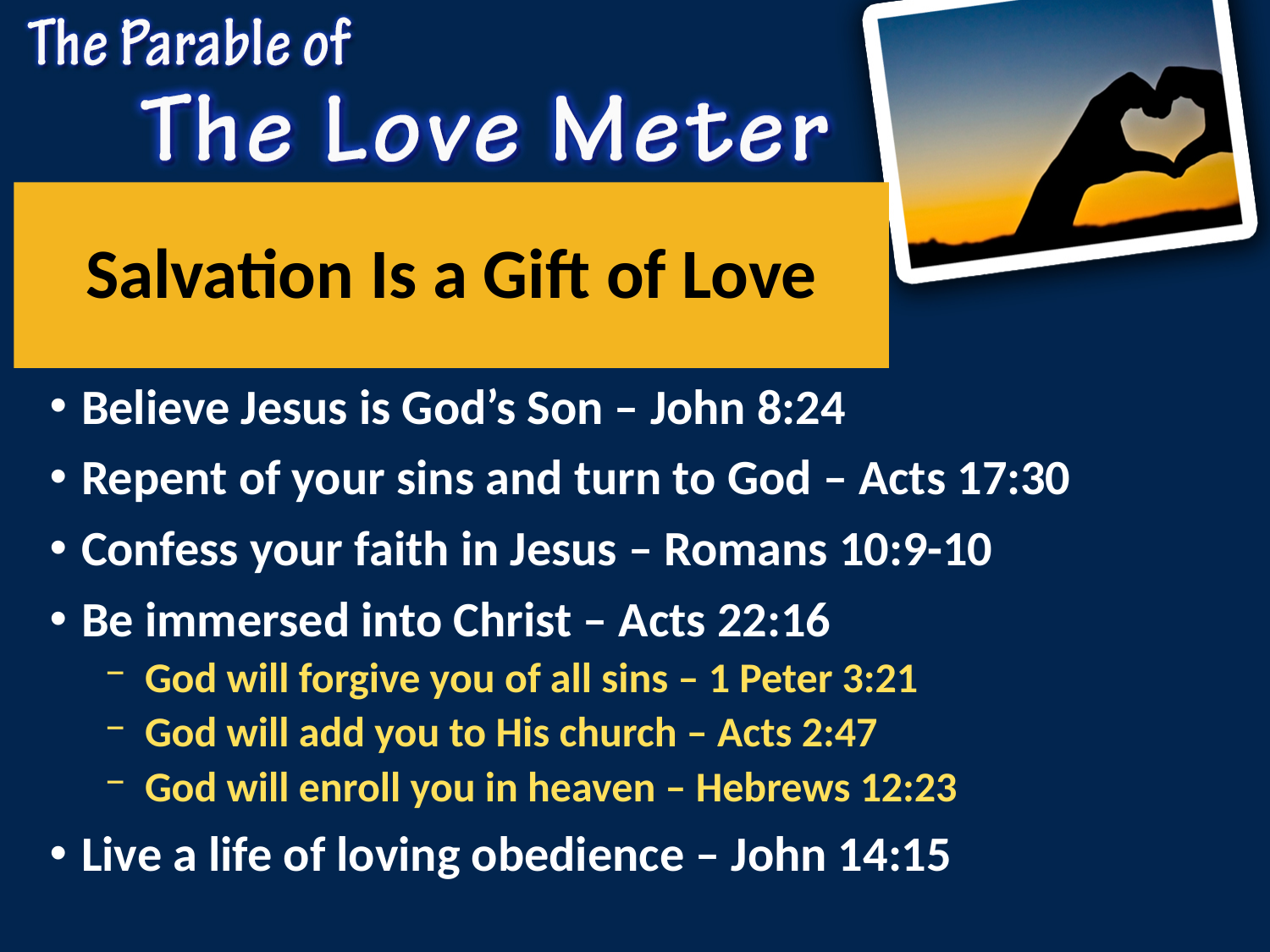

Salvation Is a Gift of Love
Believe Jesus is God’s Son – John 8:24
Repent of your sins and turn to God – Acts 17:30
Confess your faith in Jesus – Romans 10:9-10
Be immersed into Christ – Acts 22:16
God will forgive you of all sins – 1 Peter 3:21
God will add you to His church – Acts 2:47
God will enroll you in heaven – Hebrews 12:23
Live a life of loving obedience – John 14:15